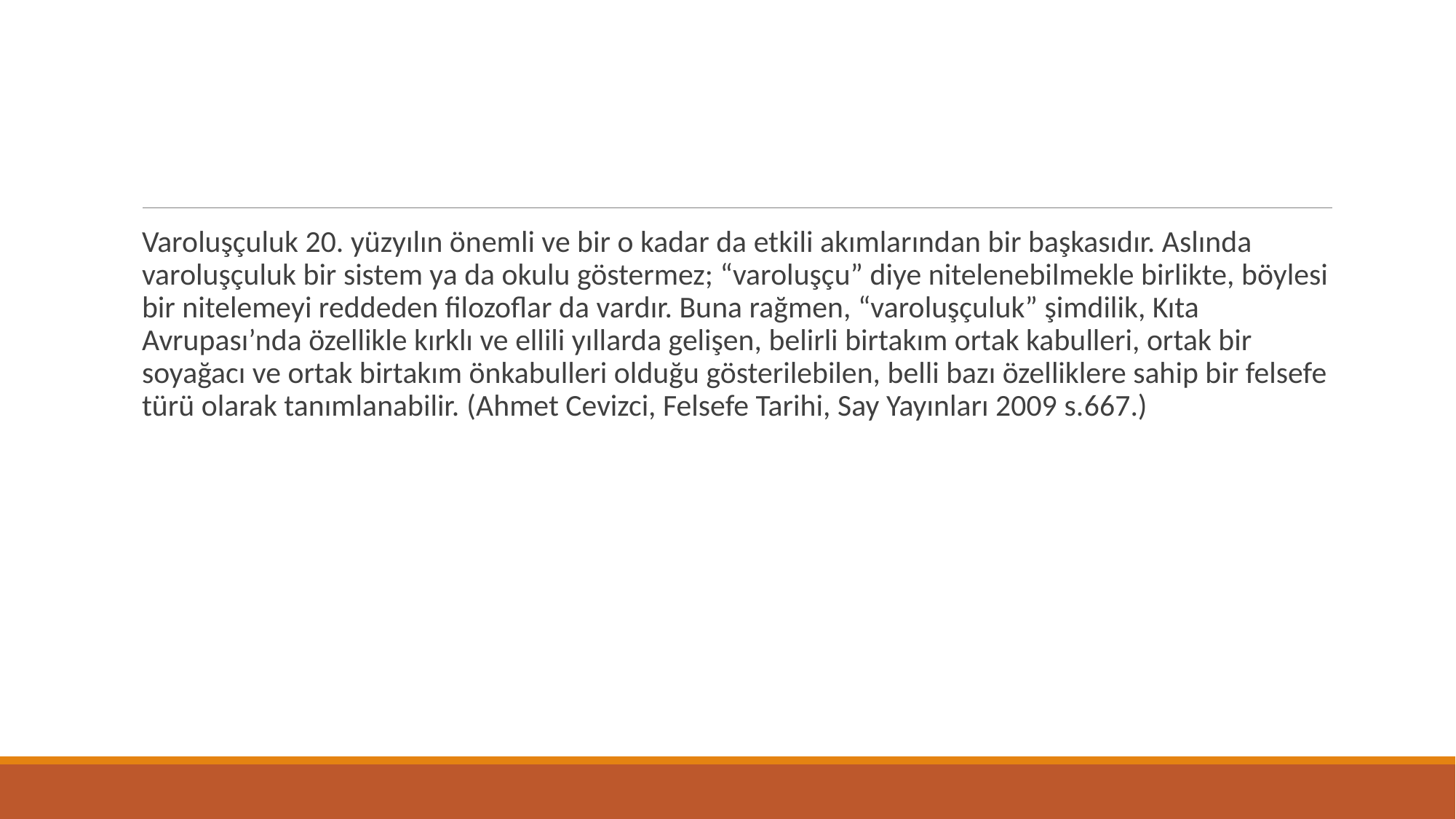

Varoluşçuluk 20. yüzyılın önemli ve bir o kadar da etkili akımlarından bir başkasıdır. Aslında varoluşçuluk bir sistem ya da okulu göstermez; “varoluşçu” diye nitelenebilmekle birlikte, böylesi bir nitelemeyi reddeden filozoflar da vardır. Buna rağmen, “varoluşçuluk” şimdilik, Kıta Avrupası’nda özellikle kırklı ve ellili yıllarda gelişen, belirli birtakım ortak kabulleri, ortak bir soyağacı ve ortak birtakım önkabulleri olduğu gösterilebilen, belli bazı özelliklere sahip bir felsefe türü olarak tanımlanabilir. (Ahmet Cevizci, Felsefe Tarihi, Say Yayınları 2009 s.667.)